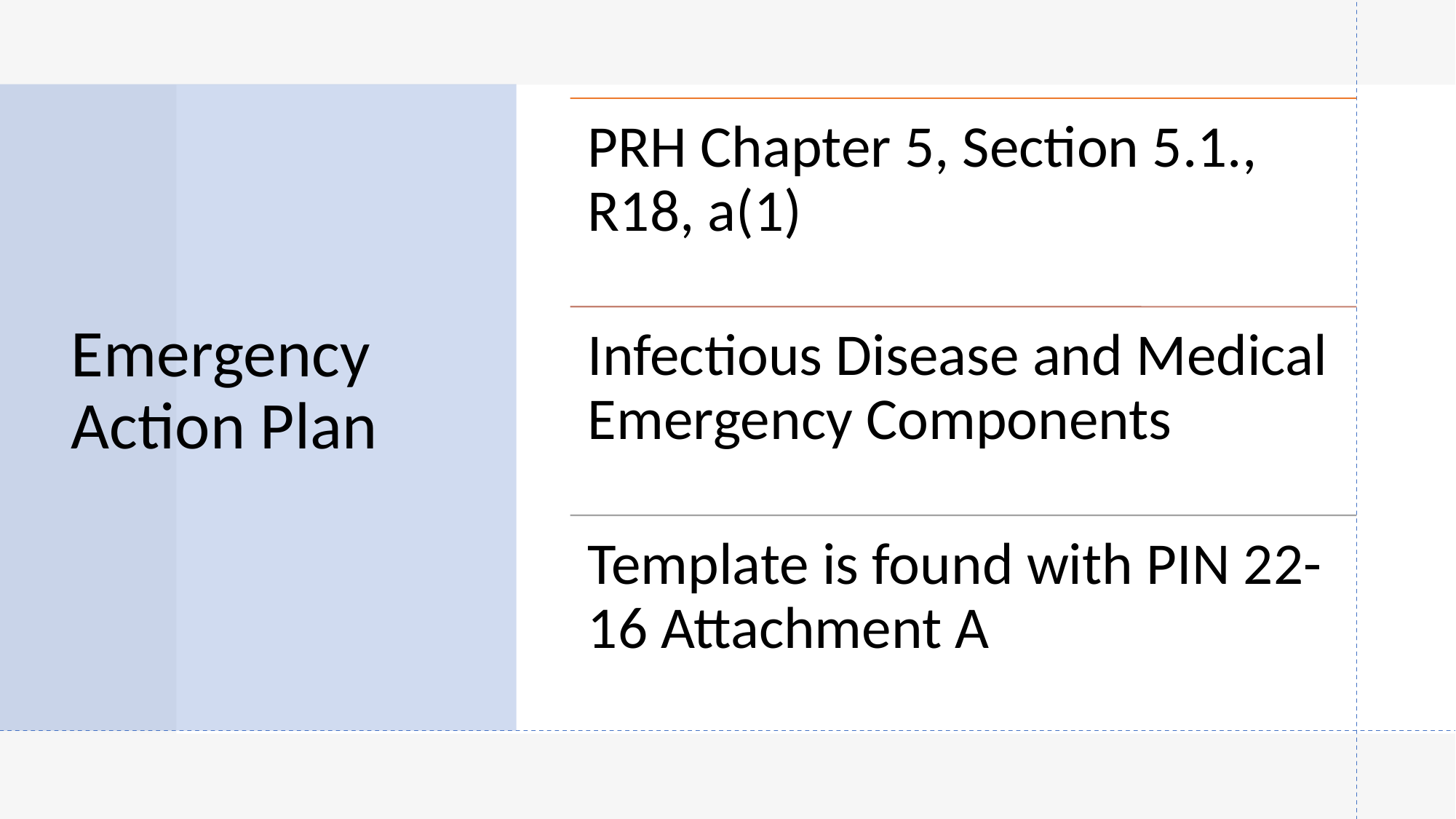

# Emergency Action Plan

PRH Chapter 5, Section 5.1., R18, a(1)
Infectious Disease and Medical Emergency Components
Template is found with PIN 22-16 Attachment A